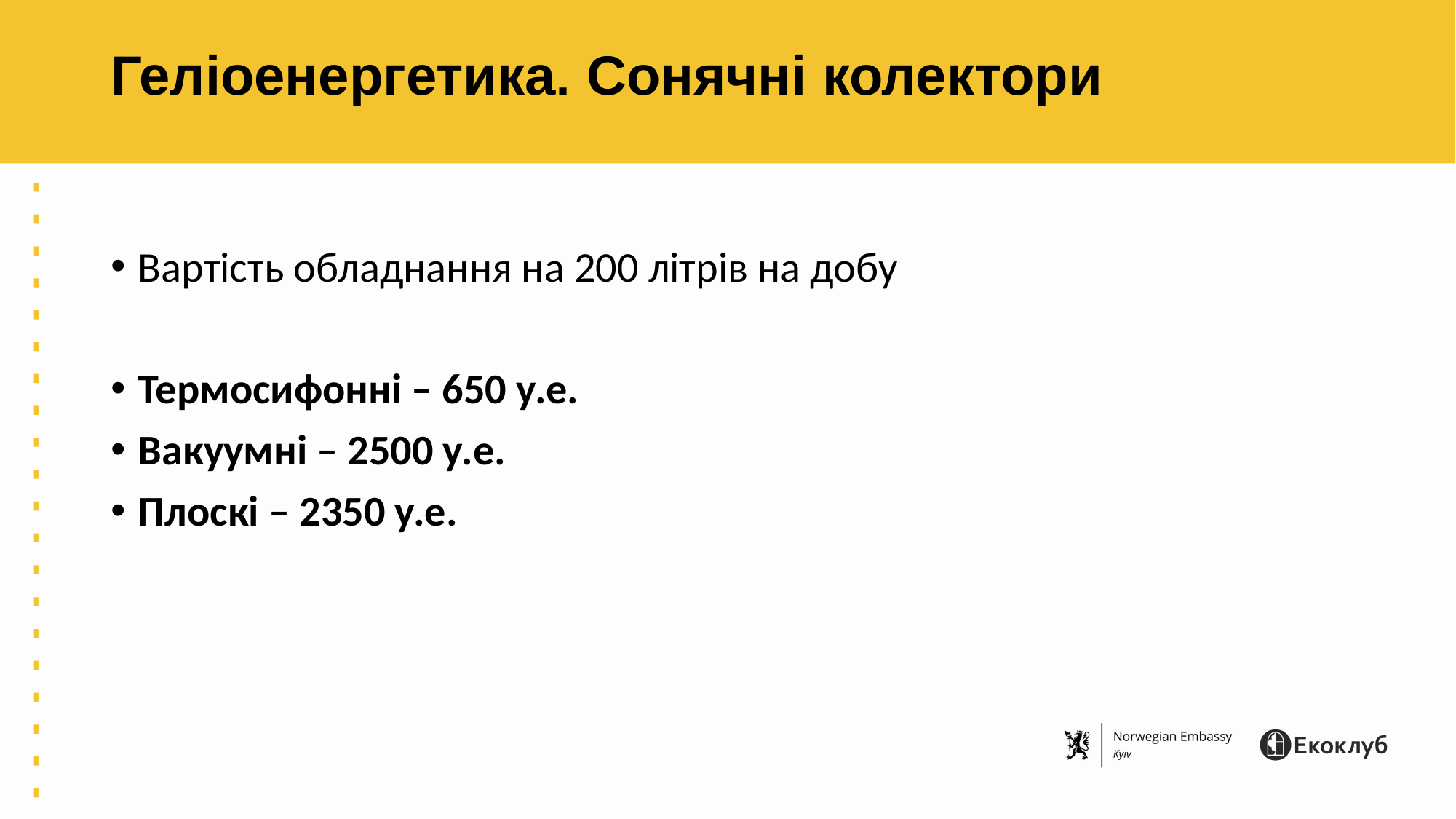

# Геліоенергетика. Сонячні колектори
Вартість обладнання на 200 літрів на добу

Термосифонні – 650 у.е.
Вакуумні – 2500 у.е.
Плоскі – 2350 у.е.